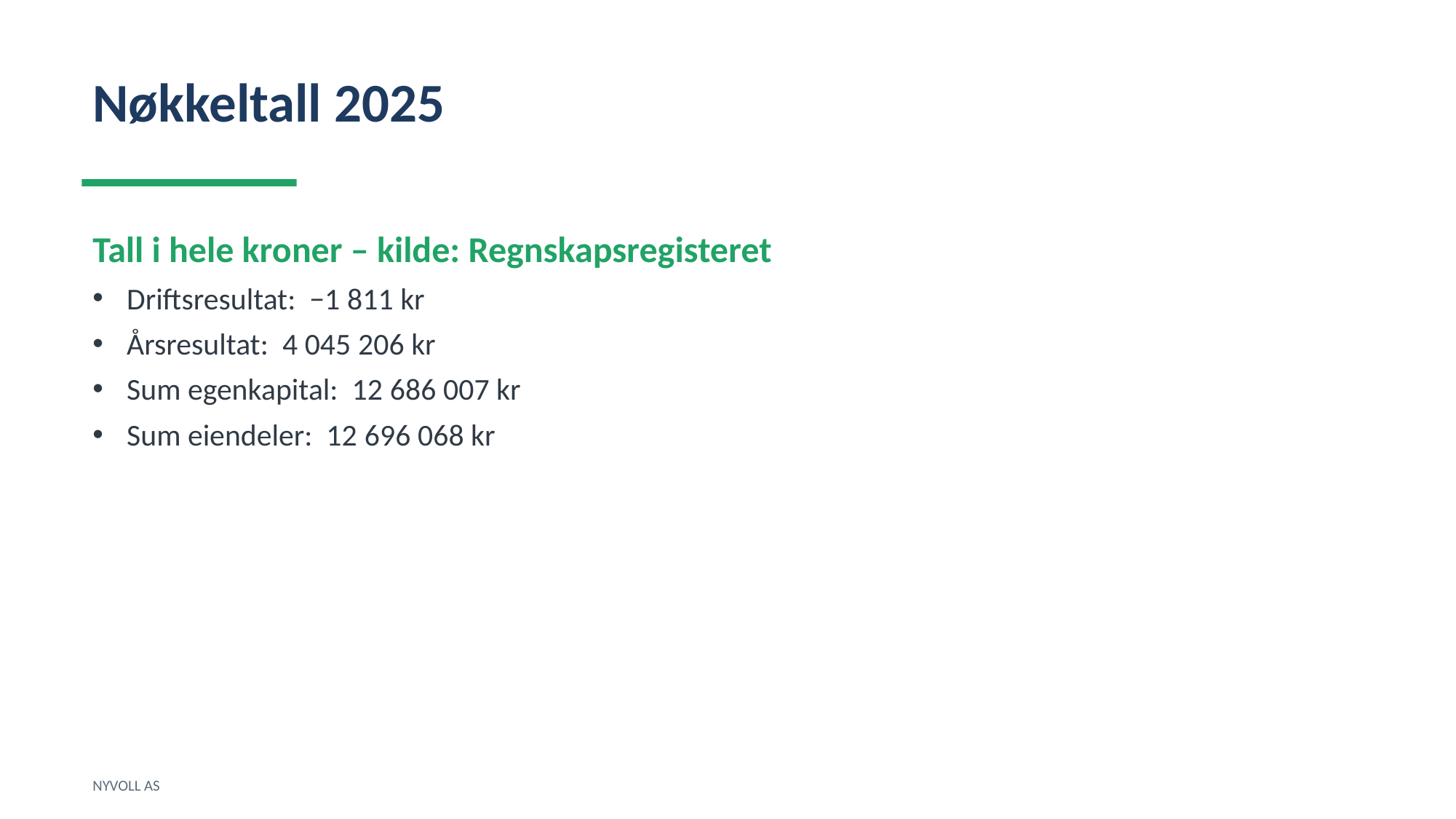

Nøkkeltall 2025

Tall i hele kroner – kilde: Regnskapsregisteret
Driftsresultat:  −1 811 kr
Årsresultat:  4 045 206 kr
Sum egenkapital:  12 686 007 kr
Sum eiendeler:  12 696 068 kr
NYVOLL AS